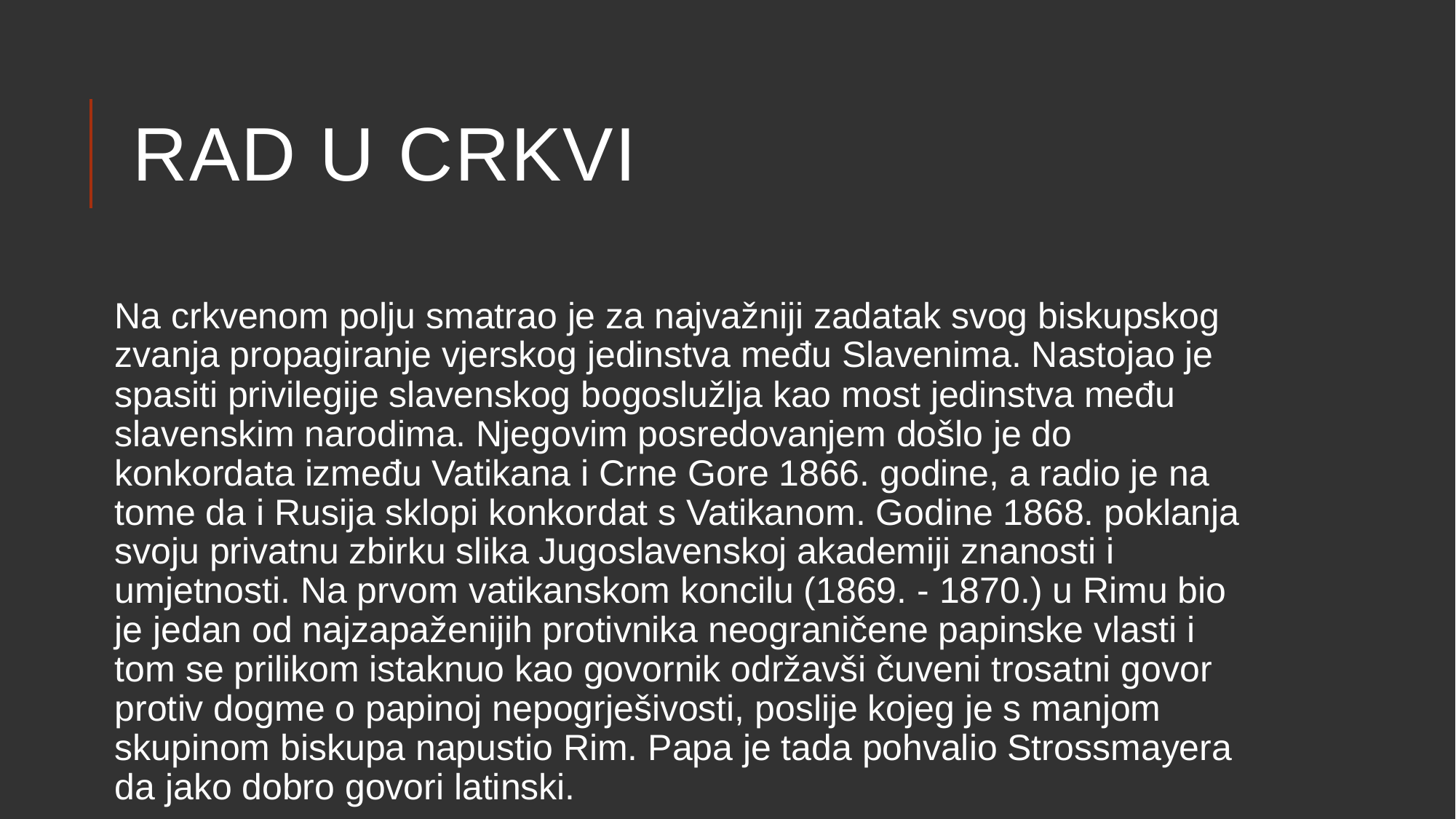

# Rad u Crkvi
Na crkvenom polju smatrao je za najvažniji zadatak svog biskupskog zvanja propagiranje vjerskog jedinstva među Slavenima. Nastojao je spasiti privilegije slavenskog bogoslužlja kao most jedinstva među slavenskim narodima. Njegovim posredovanjem došlo je do konkordata između Vatikana i Crne Gore 1866. godine, a radio je na tome da i Rusija sklopi konkordat s Vatikanom. Godine 1868. poklanja svoju privatnu zbirku slika Jugoslavenskoj akademiji znanosti i umjetnosti. Na prvom vatikanskom koncilu (1869. - 1870.) u Rimu bio je jedan od najzapaženijih protivnika neograničene papinske vlasti i tom se prilikom istaknuo kao govornik održavši čuveni trosatni govor protiv dogme o papinoj nepogrješivosti, poslije kojeg je s manjom skupinom biskupa napustio Rim. Papa je tada pohvalio Strossmayera da jako dobro govori latinski.